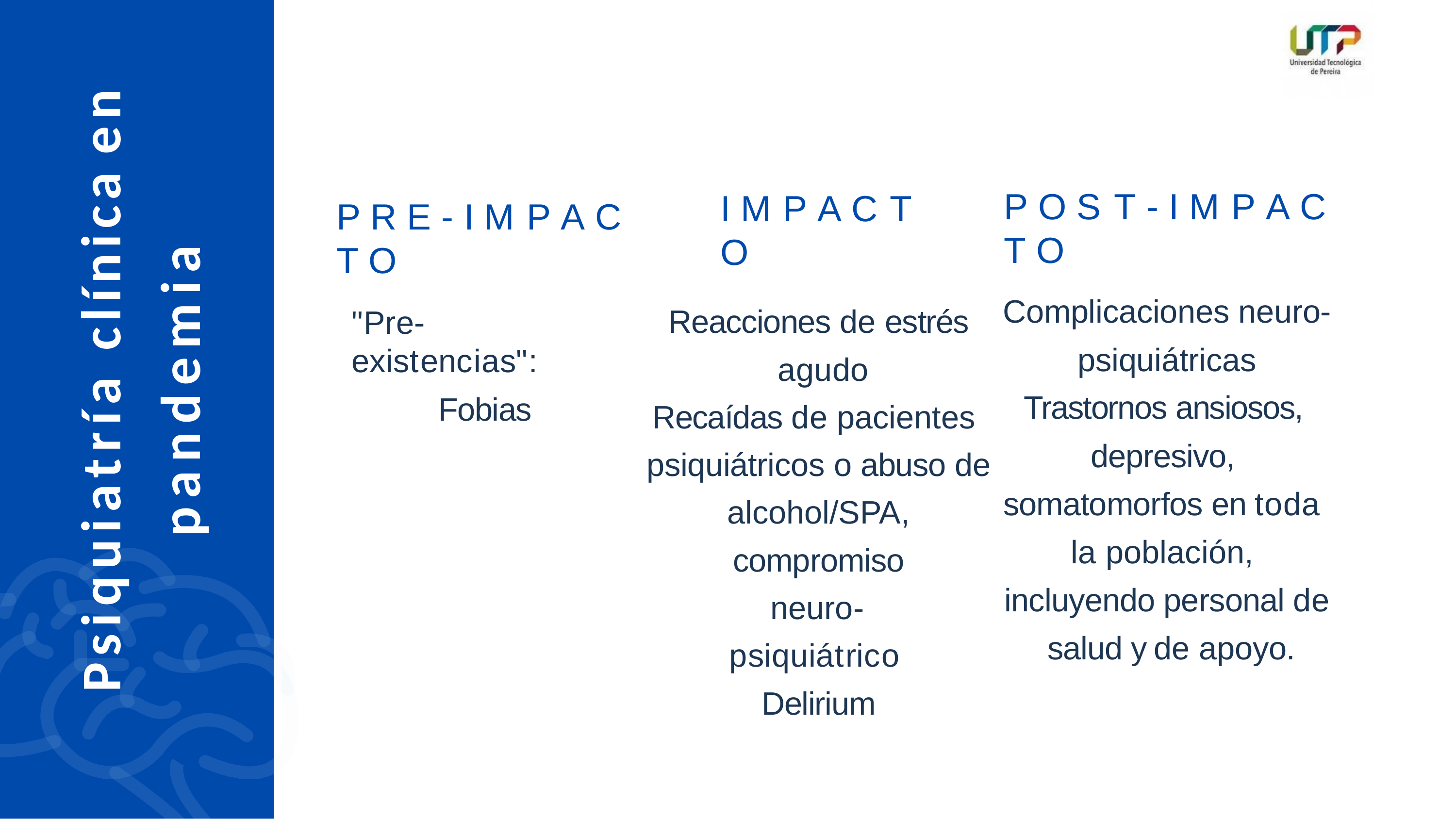

Psiquiatría clínica en
pandemia
# P O S T - I M P A C T O
I M P A C T O
P R E - I M P A C T O
Complicaciones neuro-  psiquiátricas  Trastornos ansiosos,  depresivo,  somatomorfos en toda  la población,  incluyendo personal de  salud y de apoyo.
"Pre-existencias":
Fobias
Reacciones de estrés  agudo
Recaídas de pacientes  psiquiátricos o abuso de  alcohol/SPA,  compromiso
neuro-psiquiátrico  Delirium